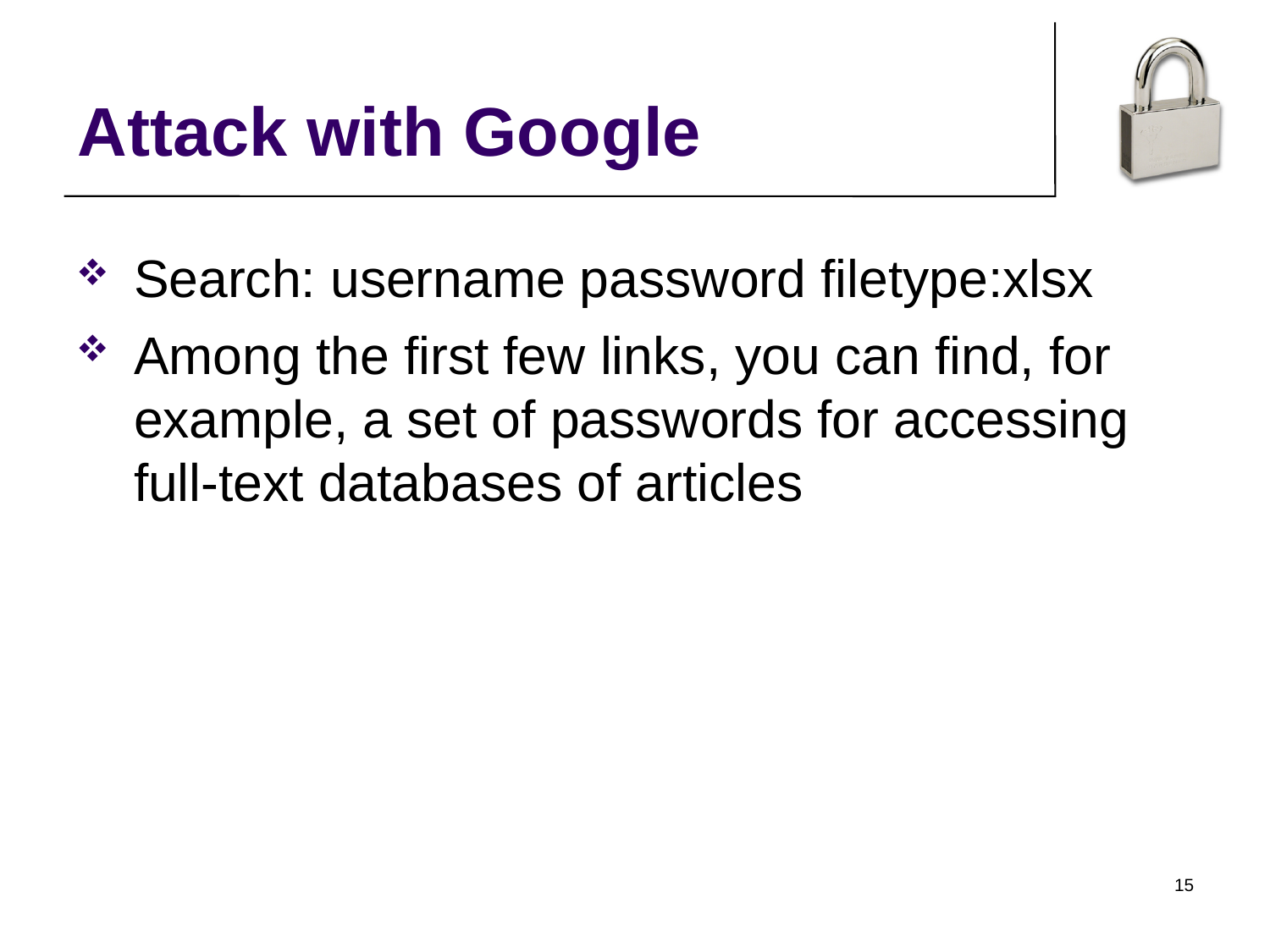

Attack with Google
Search: username password filetype:xlsx
Among the first few links, you can find, for example, a set of passwords for accessing full-text databases of articles
15